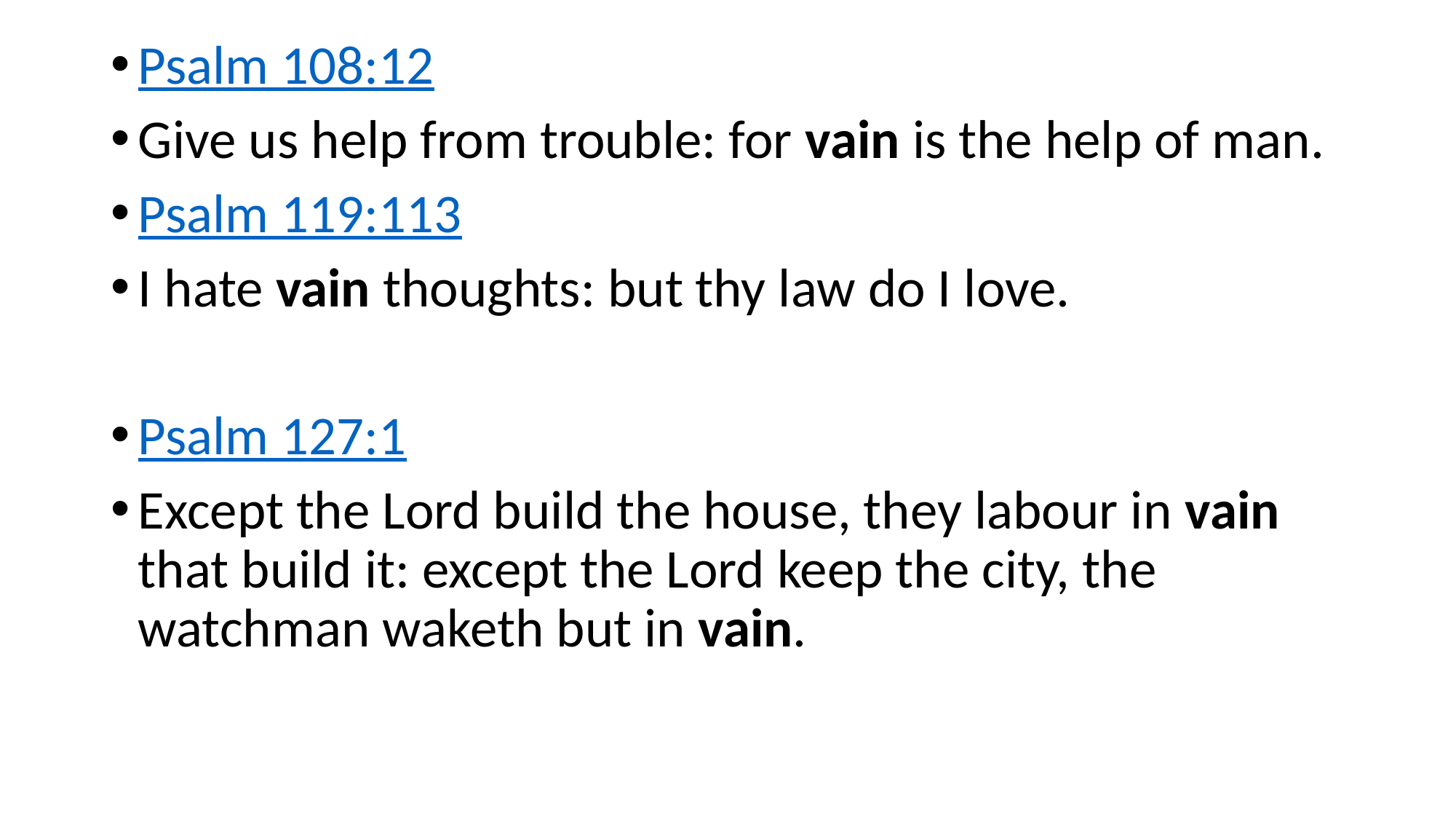

Psalm 108:12
Give us help from trouble: for vain is the help of man.
Psalm 119:113
I hate vain thoughts: but thy law do I love.

Psalm 127:1
Except the Lord build the house, they labour in vain that build it: except the Lord keep the city, the watchman waketh but in vain.